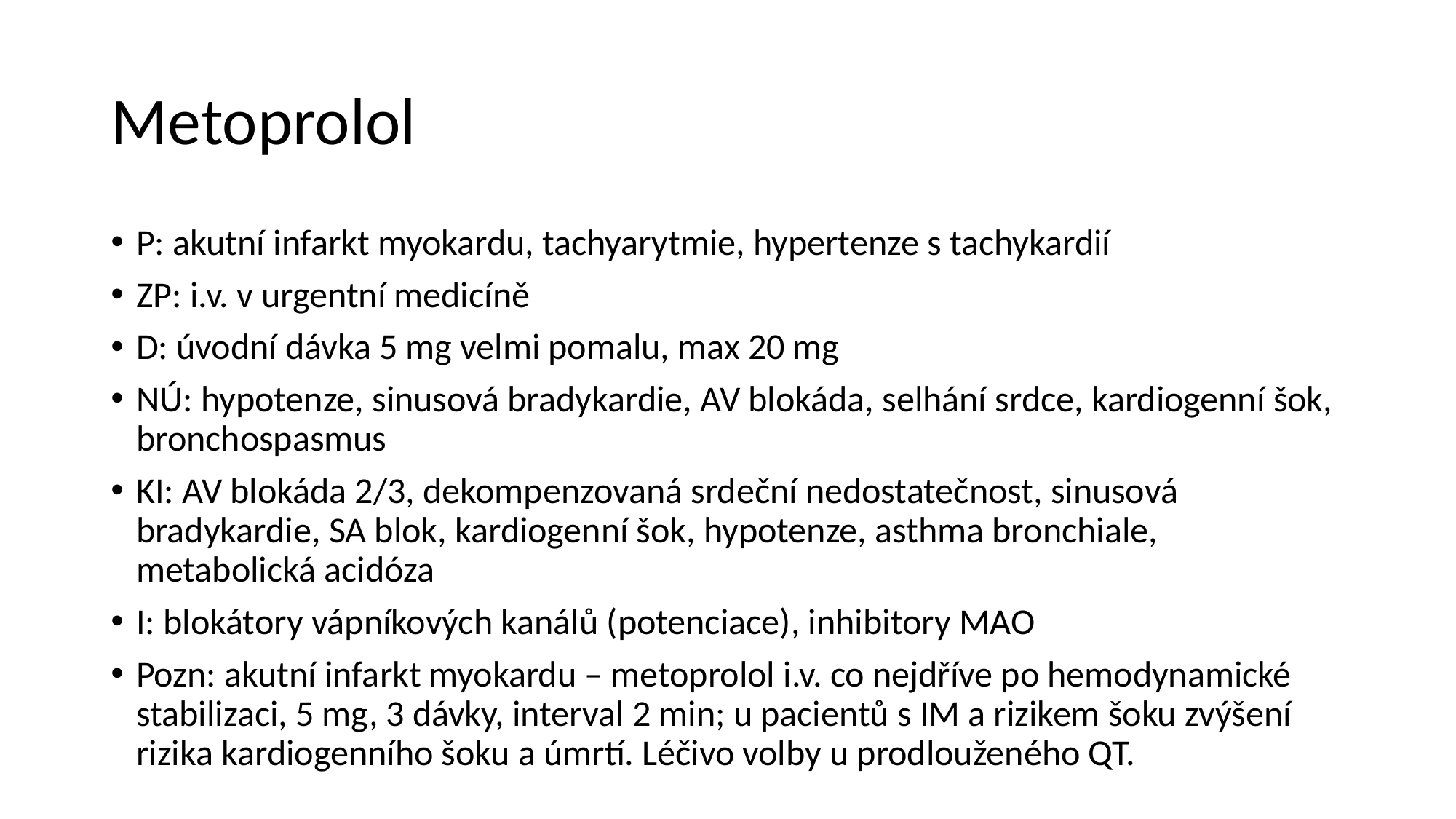

# Metoprolol
P: akutní infarkt myokardu, tachyarytmie, hypertenze s tachykardií
ZP: i.v. v urgentní medicíně
D: úvodní dávka 5 mg velmi pomalu, max 20 mg
NÚ: hypotenze, sinusová bradykardie, AV blokáda, selhání srdce, kardiogenní šok, bronchospasmus
KI: AV blokáda 2/3, dekompenzovaná srdeční nedostatečnost, sinusová bradykardie, SA blok, kardiogenní šok, hypotenze, asthma bronchiale, metabolická acidóza
I: blokátory vápníkových kanálů (potenciace), inhibitory MAO
Pozn: akutní infarkt myokardu – metoprolol i.v. co nejdříve po hemodynamické stabilizaci, 5 mg, 3 dávky, interval 2 min; u pacientů s IM a rizikem šoku zvýšení rizika kardiogenního šoku a úmrtí. Léčivo volby u prodlouženého QT.